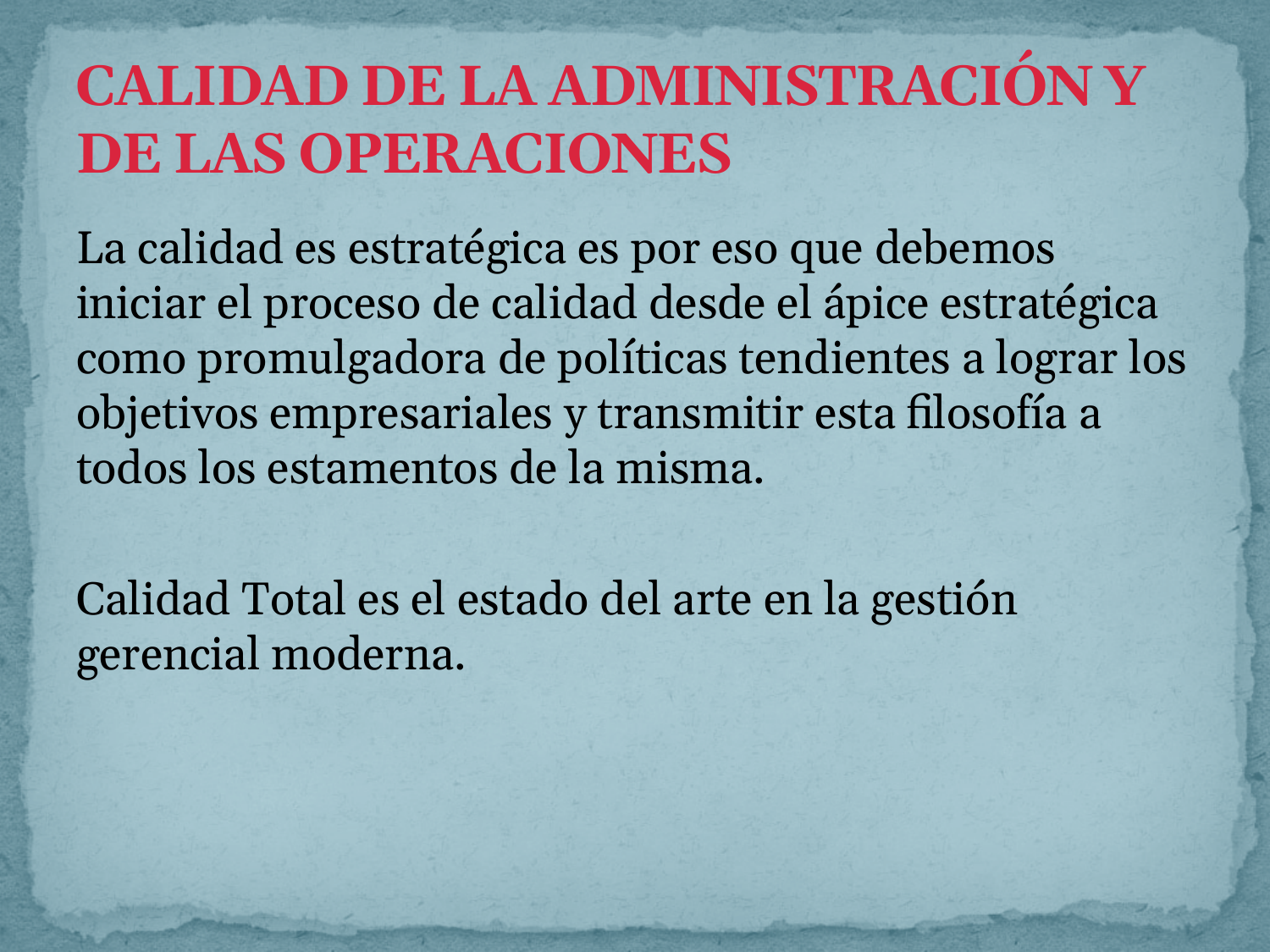

# CALIDAD DE LA ADMINISTRACIÓN Y DE LAS OPERACIONES
La calidad es estratégica es por eso que debemos iniciar el proceso de calidad desde el ápice estratégica como promulgadora de políticas tendientes a lograr los objetivos empresariales y transmitir esta filosofía a todos los estamentos de la misma.

Calidad Total es el estado del arte en la gestión gerencial moderna.